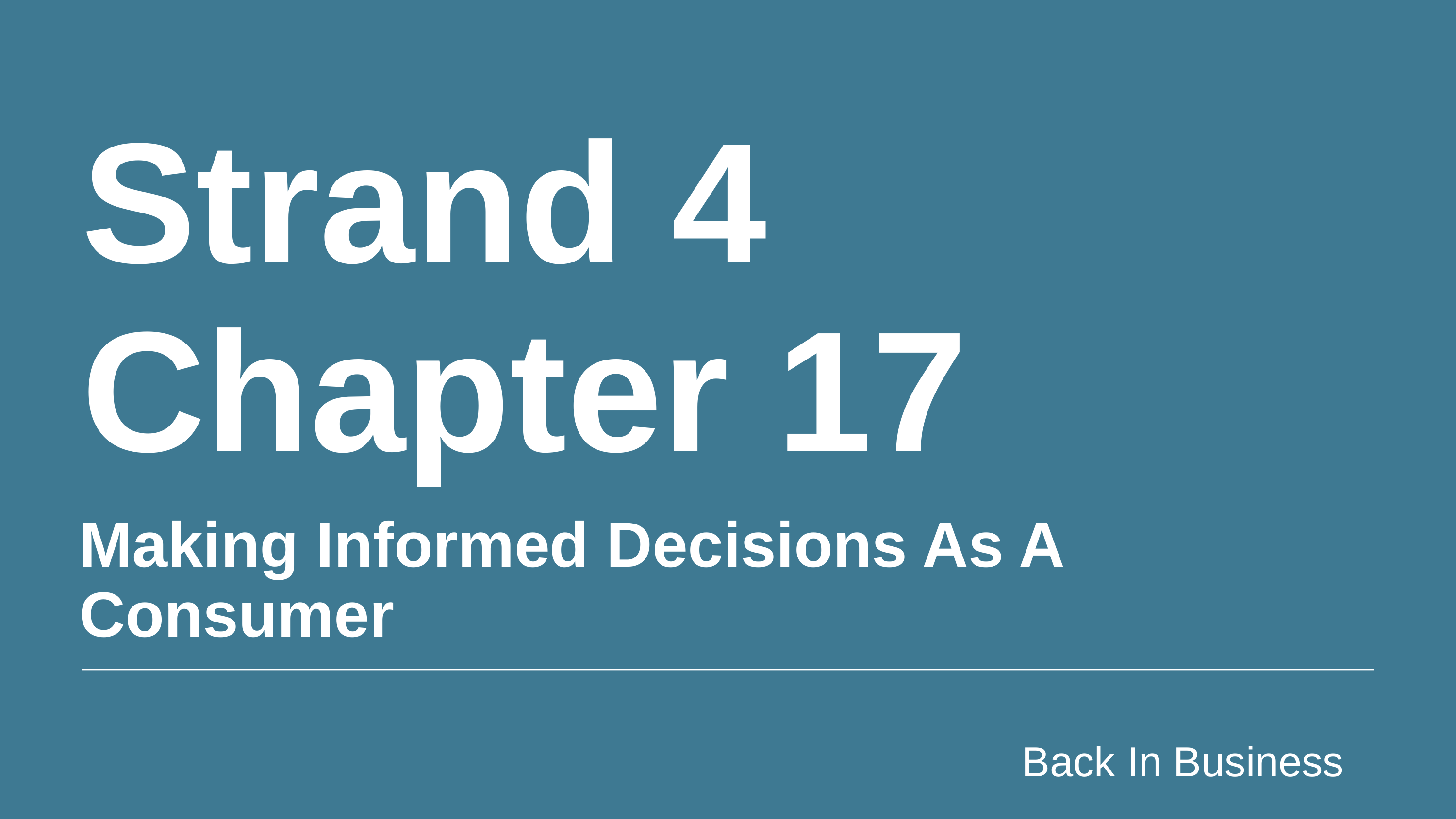

Strand 4
Chapter 17
Making Informed Decisions As A Consumer

Back In Business